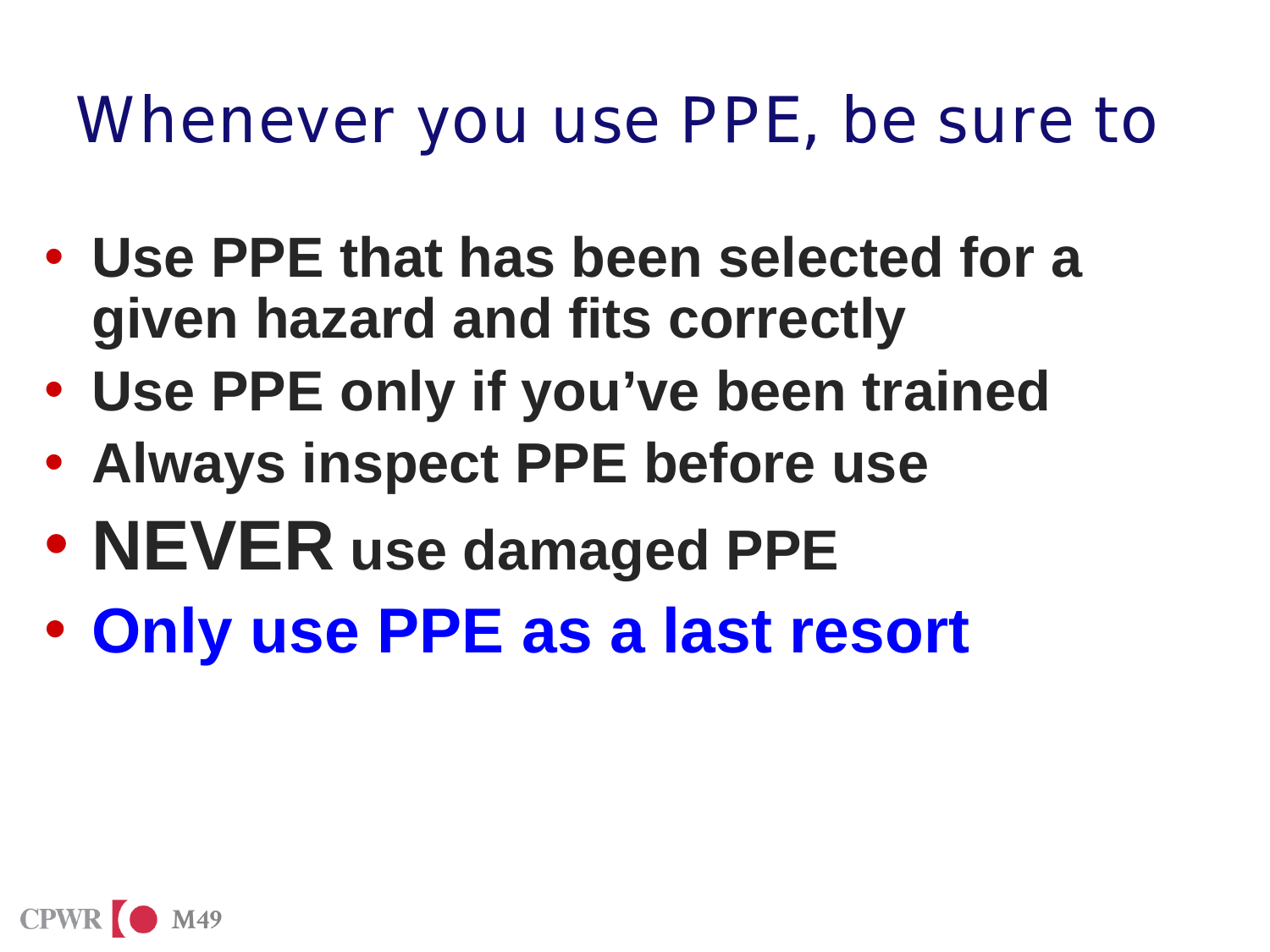

# Whenever you use PPE, be sure to
Use PPE that has been selected for a given hazard and fits correctly
Use PPE only if you’ve been trained
Always inspect PPE before use
NEVER use damaged PPE
Only use PPE as a last resort
M49